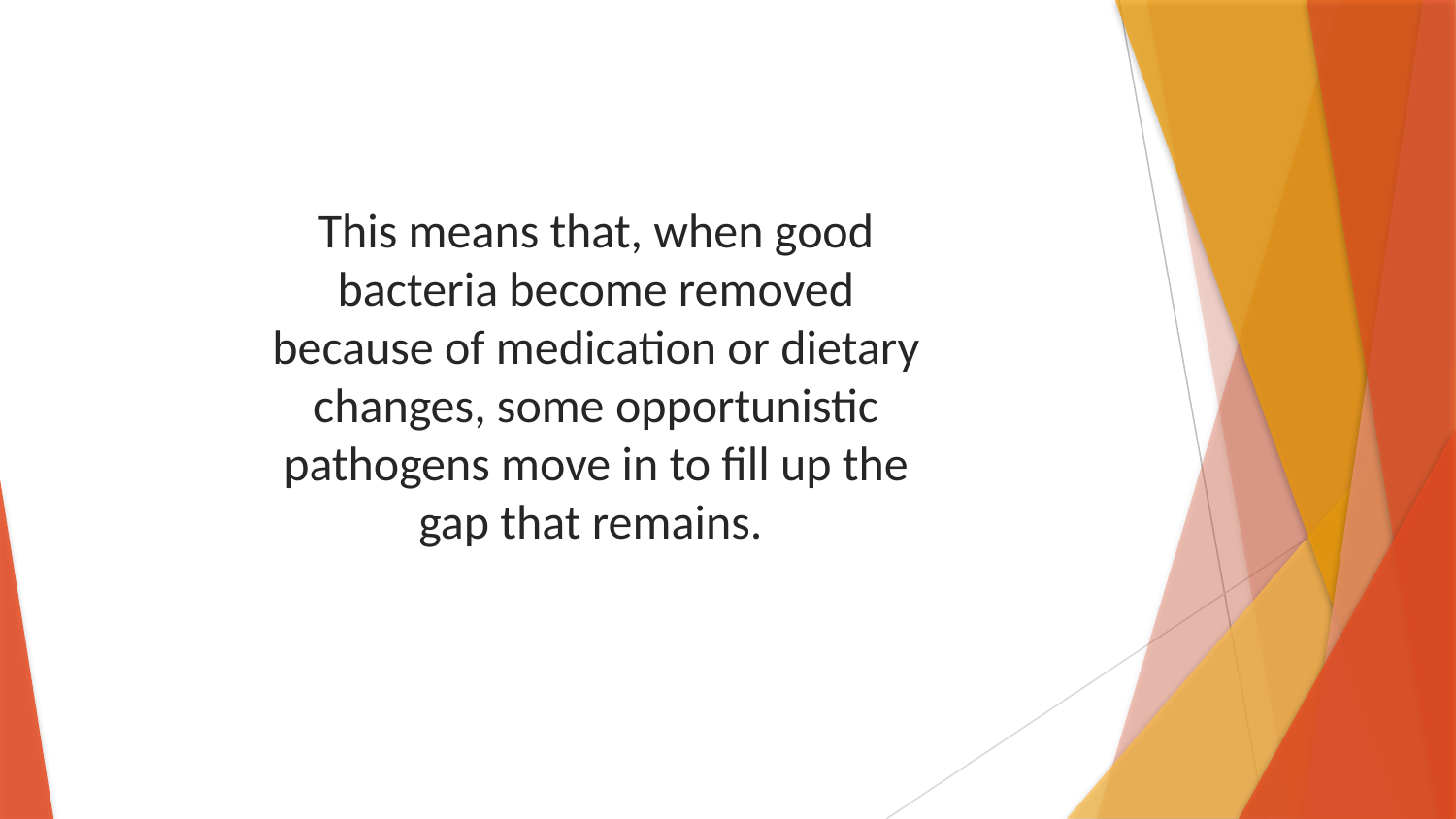

This means that, when good bacteria become removed because of medication or dietary changes, some opportunistic pathogens move in to fill up the gap that remains.